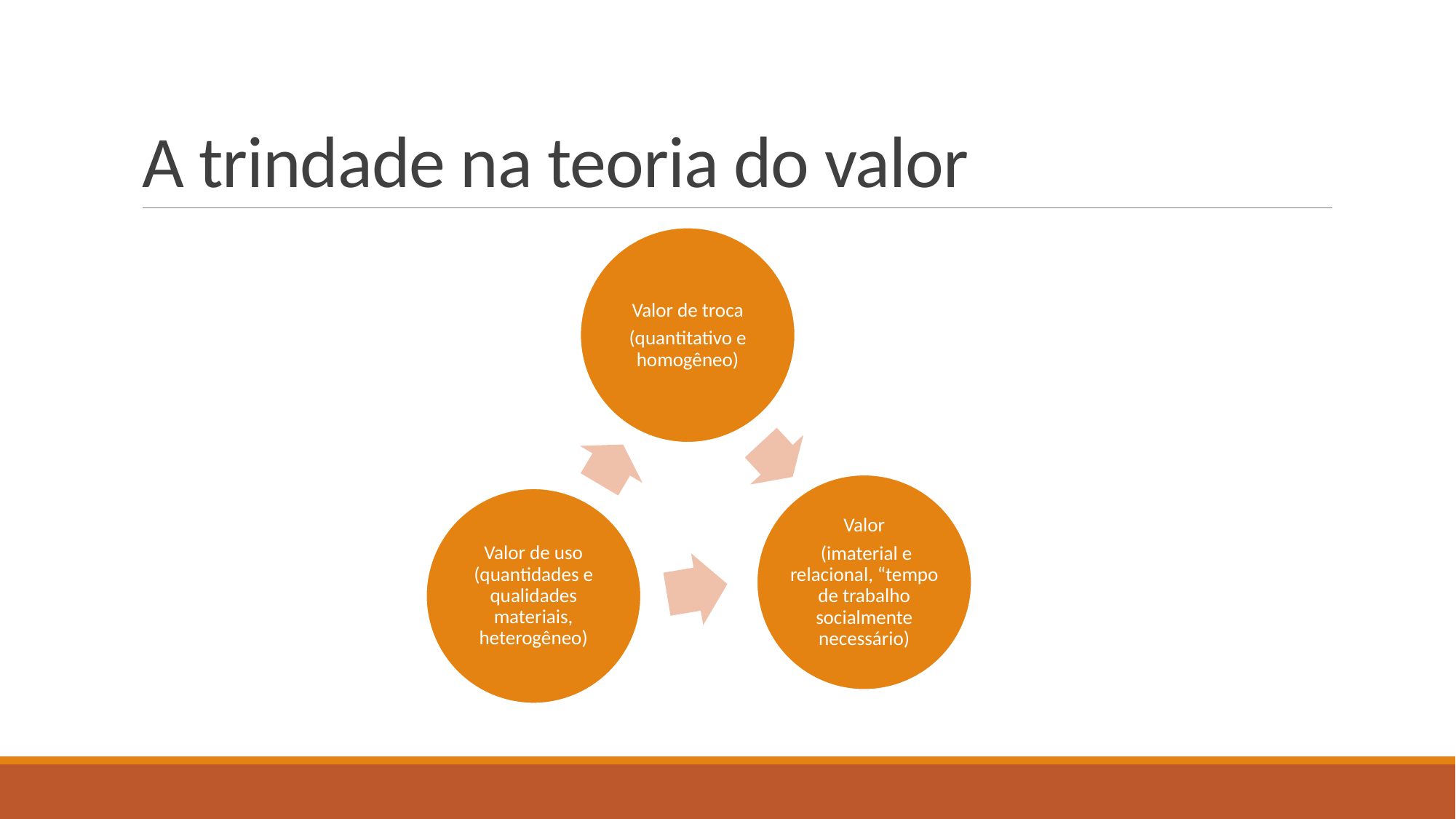

# A trindade na teoria do valor
Valor
 (imaterial e relacional, “tempo de trabalho socialmente necessário)

Valor de troca
(quantitativo e homogêneo)

Valor de uso (quantidades e qualidades materiais, heterogêneo)